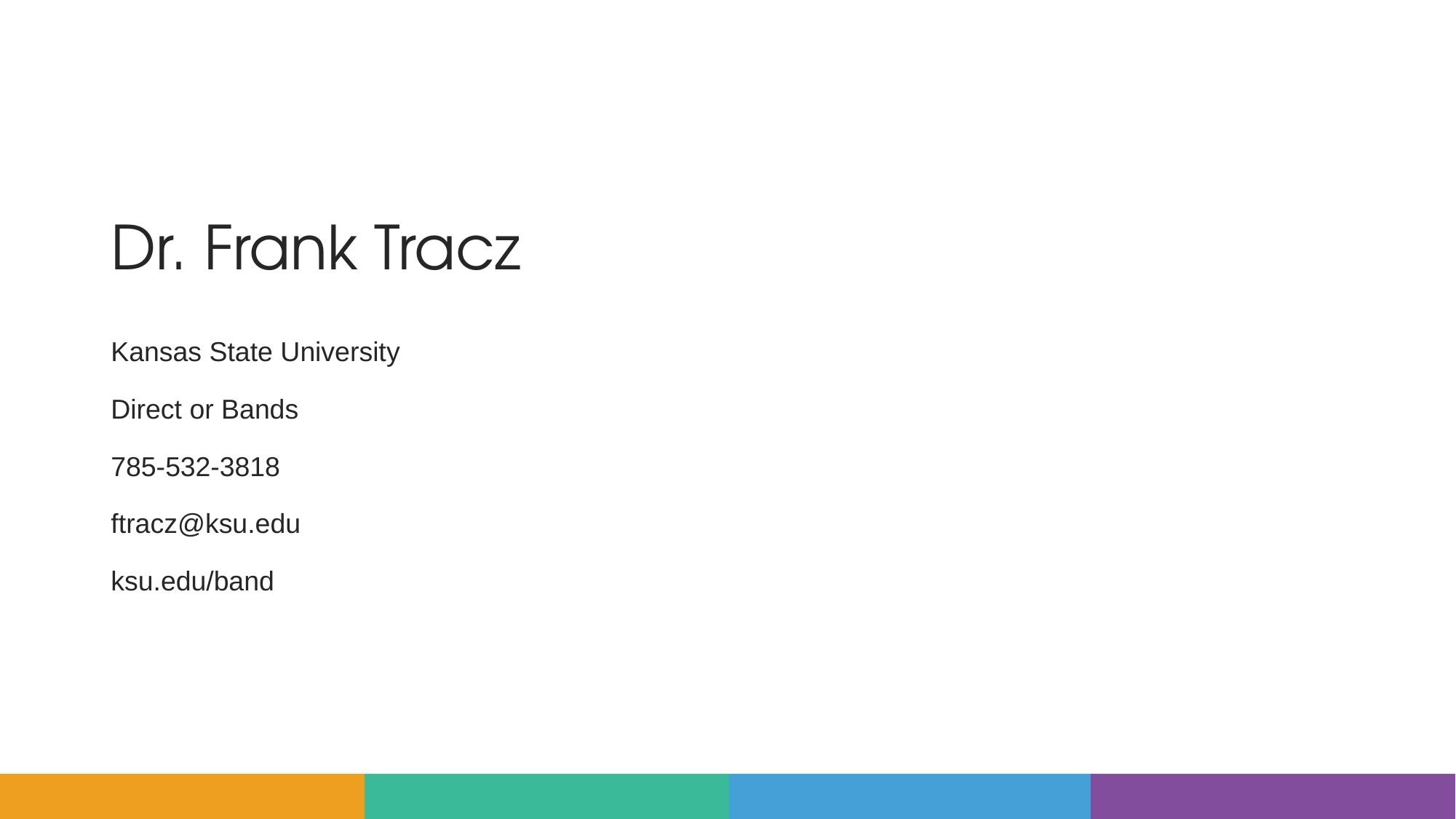

# Dr. Frank Tracz
Kansas State University
Direct or Bands
785-532-3818
ftracz@ksu.edu
ksu.edu/band